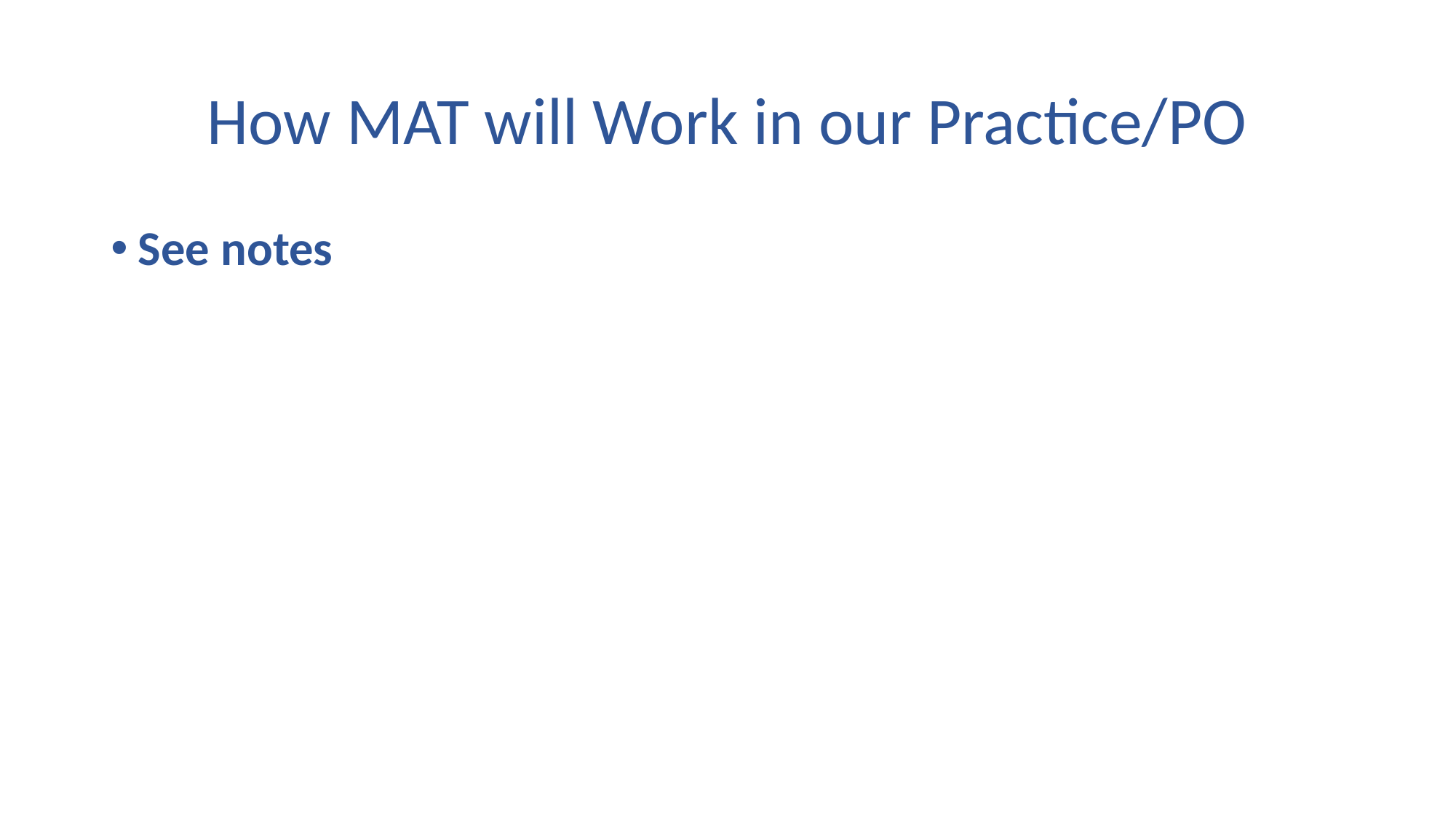

# How MAT will Work in our Practice/PO
See notes